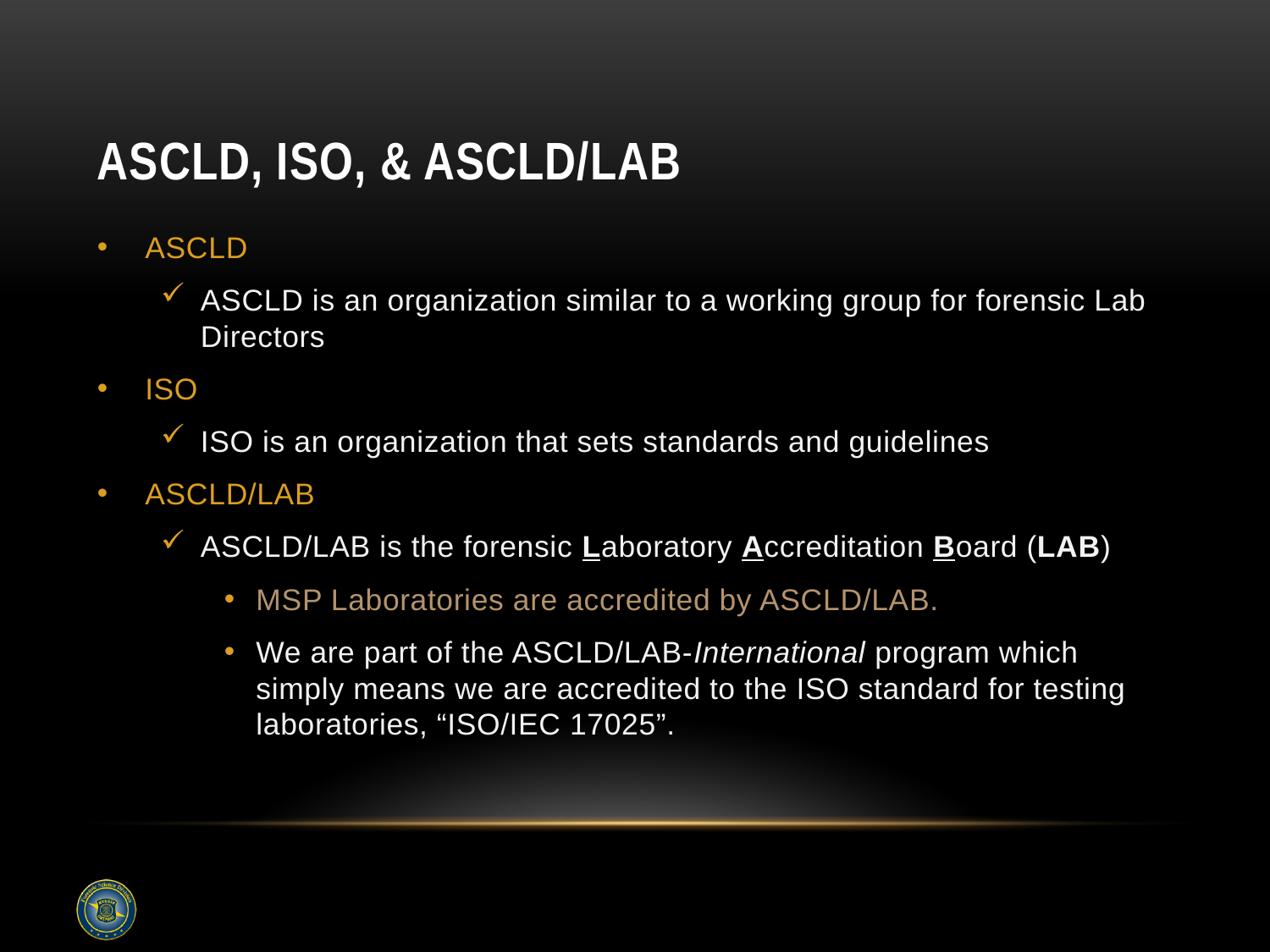

# ASCLD, ISO, & ASCLD/LAB
ASCLD
ASCLD is an organization similar to a working group for forensic Lab Directors
ISO
ISO is an organization that sets standards and guidelines
ASCLD/LAB
ASCLD/LAB is the forensic Laboratory Accreditation Board (LAB)
MSP Laboratories are accredited by ASCLD/LAB.
We are part of the ASCLD/LAB-International program which simply means we are accredited to the ISO standard for testing laboratories, “ISO/IEC 17025”.